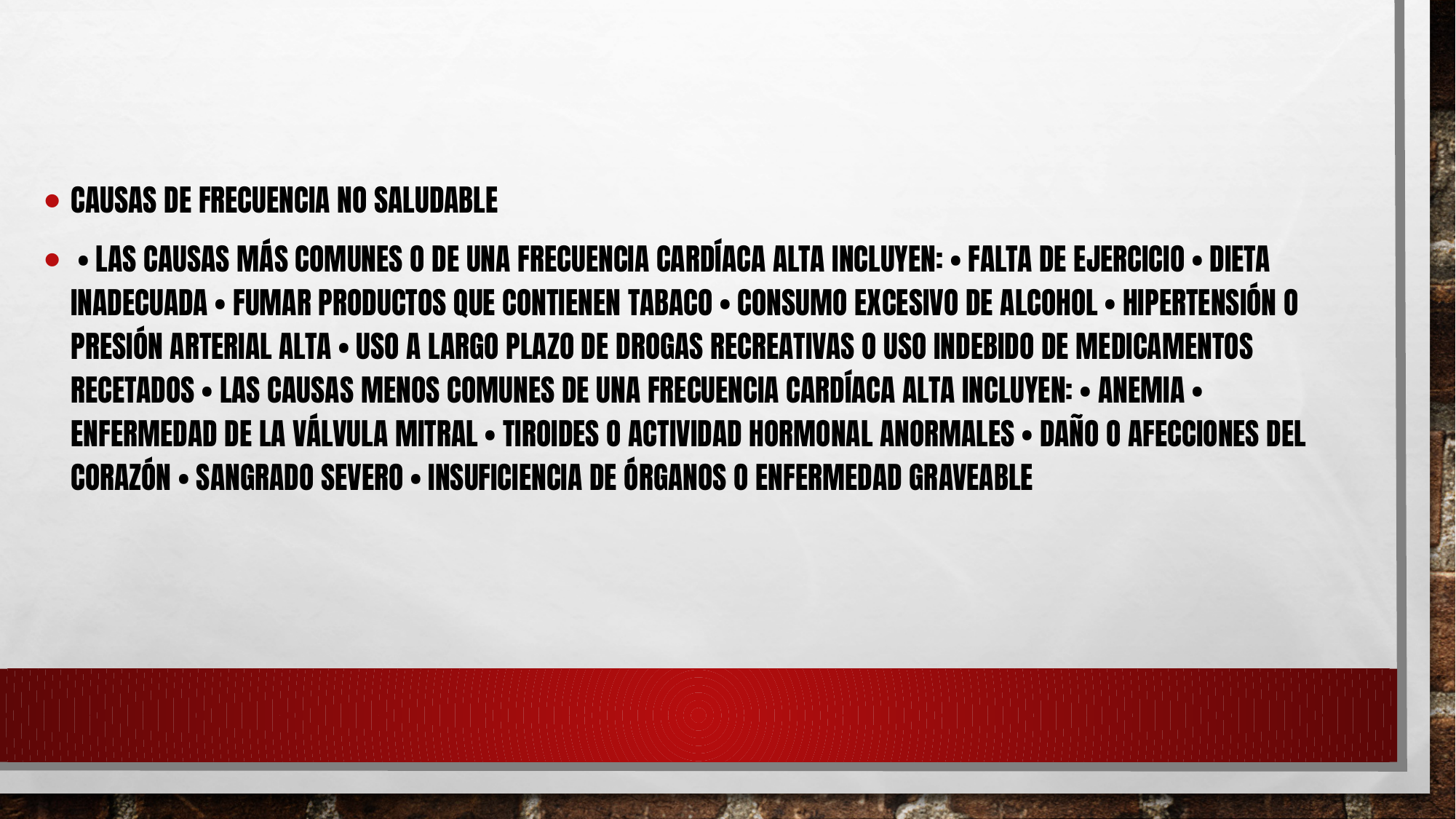

CAUSAS DE FRECUENCIA NO SALUDABLE
 • Las causas más comunes o de una frecuencia cardíaca alta incluyen: • falta de ejercicio • dieta inadecuada • fumar productos que contienen tabaco • consumo excesivo de alcohol • hipertensión o presión arterial alta • uso a largo plazo de drogas recreativas o uso indebido de medicamentos recetados • Las causas menos comunes de una frecuencia cardíaca alta incluyen: • anemia • enfermedad de la válvula mitral • tiroides o actividad hormonal anormales • daño o afecciones del corazón • sangrado severo • insuficiencia de órganos o enfermedad graveable